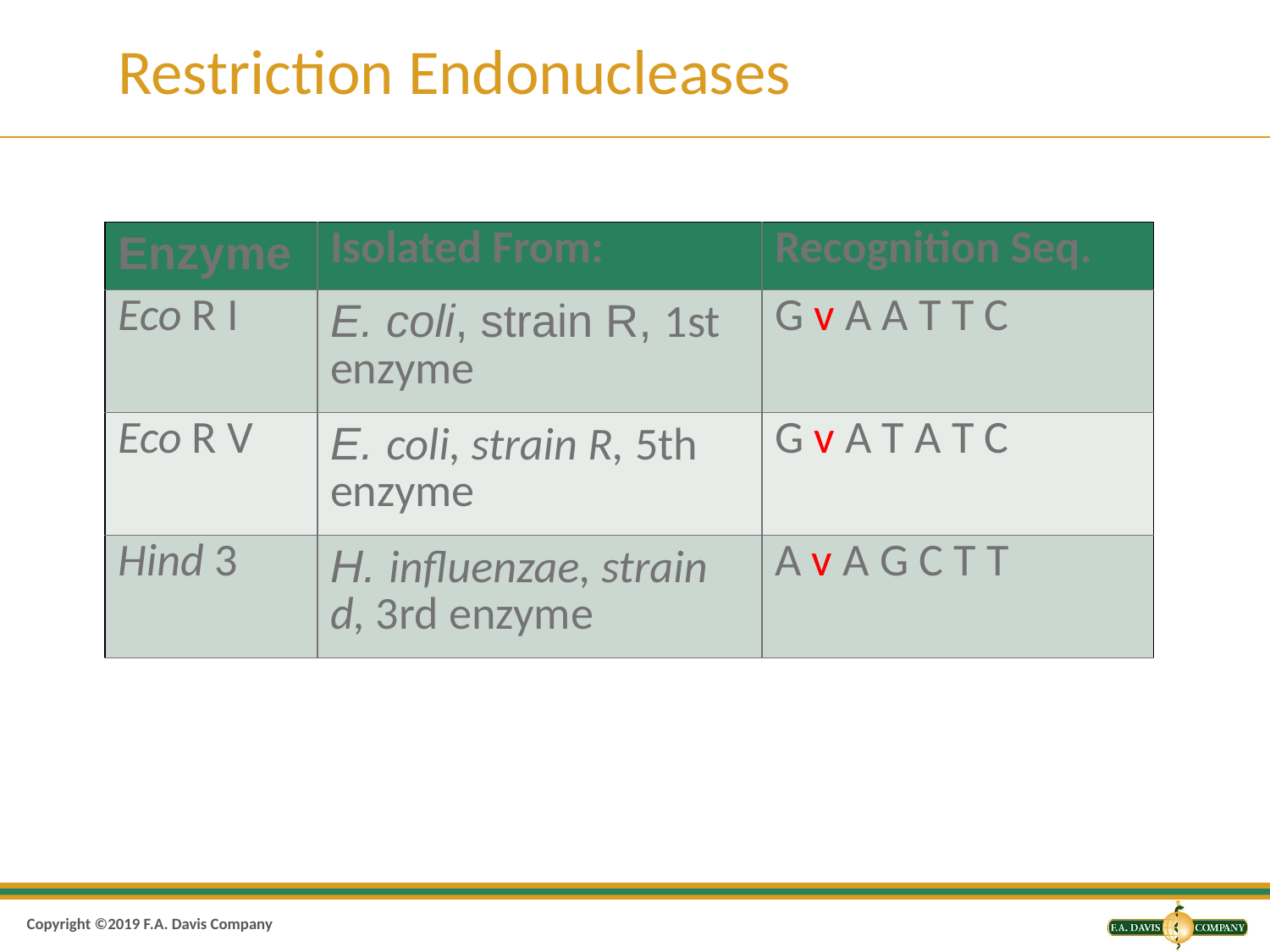

# Restriction Endonucleases
| Enzyme | Isolated From: | Recognition Seq. |
| --- | --- | --- |
| Eco R I | E. coli, strain R, 1st enzyme | G v A A T T C |
| Eco R V | E. coli, strain R, 5th enzyme | G v A T A T C |
| Hind 3 | H. influenzae, strain d, 3rd enzyme | A v A G C T T |